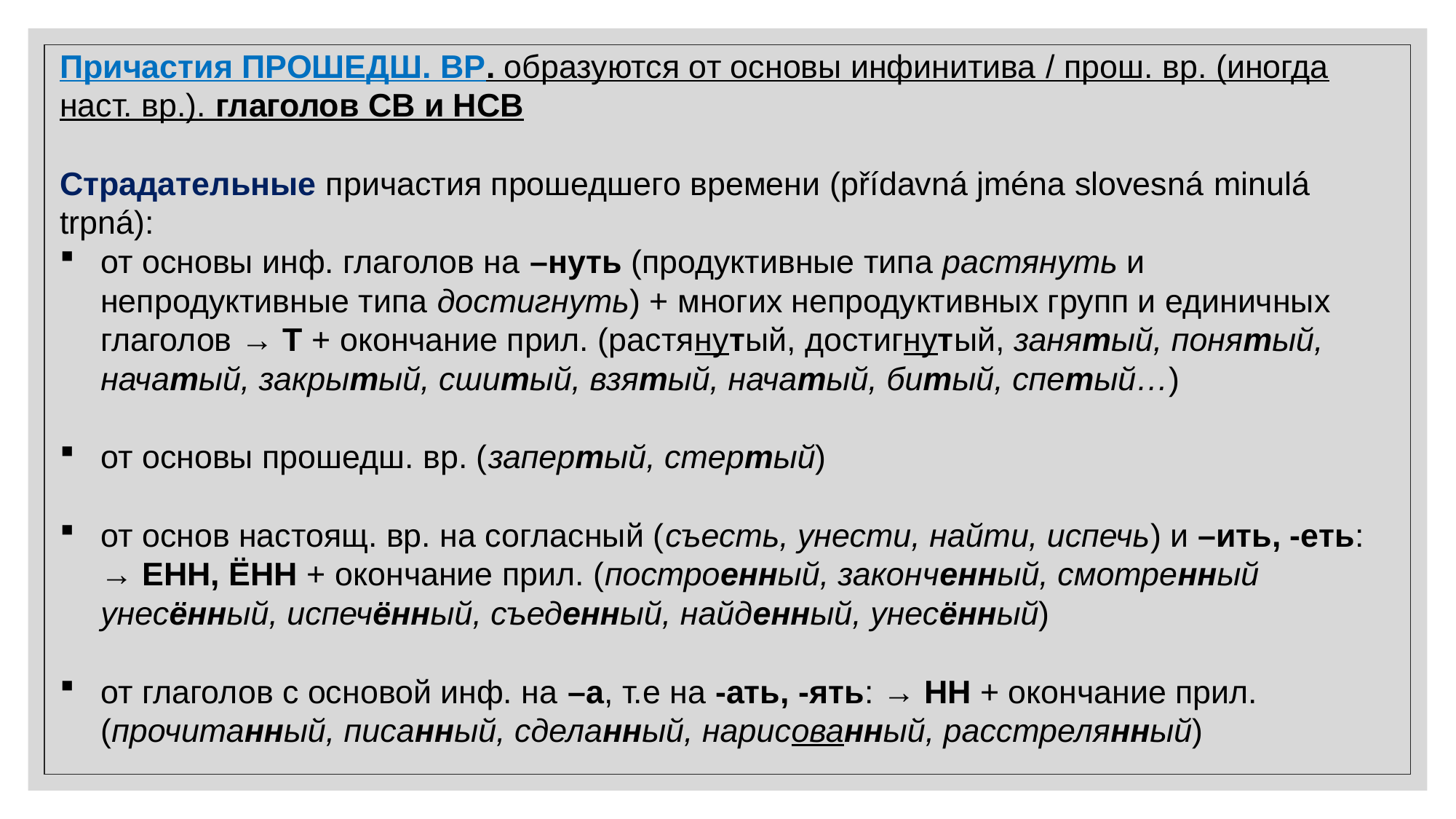

Причастия ПРОШЕДШ. ВР. образуются от основы инфинитива / прош. вр. (иногда наст. вр.). глаголов СВ и НСВ

Страдательные причастия прошедшего времени (přídavná jména slovesná minulá trpná):
от основы инф. глаголов на –нуть (продуктивные типа растянуть и непродуктивные типа достигнуть) + многих непродуктивных групп и единичных глаголов → Т + окончание прил. (растянутый, достигнутый, занятый, понятый, начатый, закрытый, сшитый, взятый, начатый, битый, спетый…)

от основы прошедш. вр. (запертый, стертый)

от основ настоящ. вр. на согласный (съесть, унести, найти, испечь) и –ить, -еть: → ЕНН, ЁНН + окончание прил. (построенный, законченный, смотренный унесённый, испечённый, съеденный, найденный, унесённый)

от глаголов с основой инф. на –а, т.е на -ать, -ять: → НН + окончание прил. (прочитанный, писанный, сделанный, нарисованный, расстрелянный)